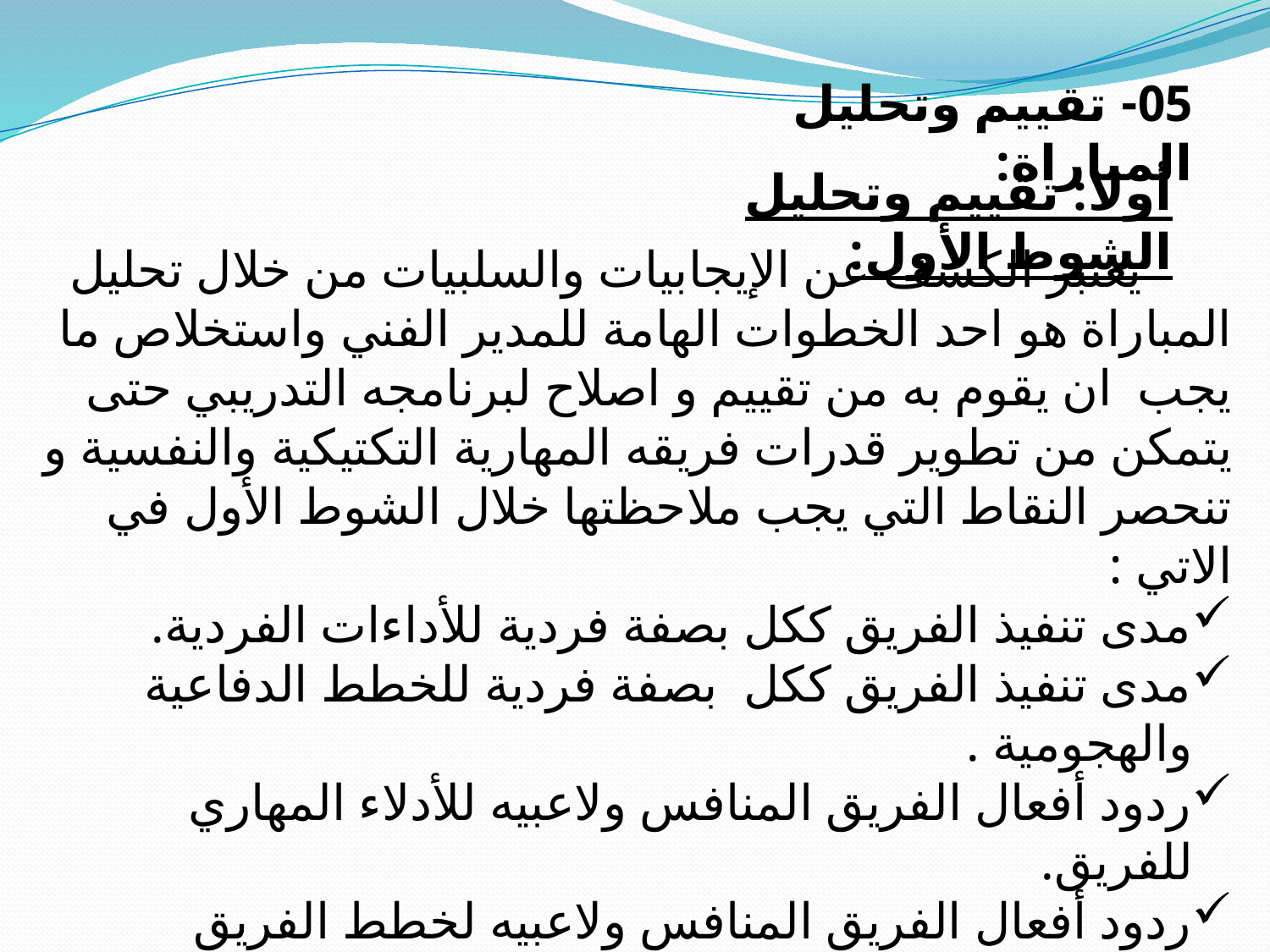

05- تقييم وتحليل المباراة:
أولا: تقييم وتحليل الشوط الأول:
       يعتبر الكشف عن الإيجابيات والسلبيات من خلال تحليل المباراة هو احد الخطوات الهامة للمدير الفني واستخلاص ما يجب  ان يقوم به من تقييم و اصلاح لبرنامجه التدريبي حتى يتمكن من تطوير قدرات فريقه المهارية التكتيكية والنفسية و تنحصر النقاط التي يجب ملاحظتها خلال الشوط الأول في الاتي :
مدى تنفيذ الفريق ككل بصفة فردية للأداءات الفردية.
مدى تنفيذ الفريق ككل  بصفة فردية للخطط الدفاعية والهجومية .
ردود أفعال الفريق المنافس ولاعبيه للأدلاء المهاري للفريق.
ردود أفعال الفريق المنافس ولاعبيه لخطط الفريق الدفاعية والهجومية.